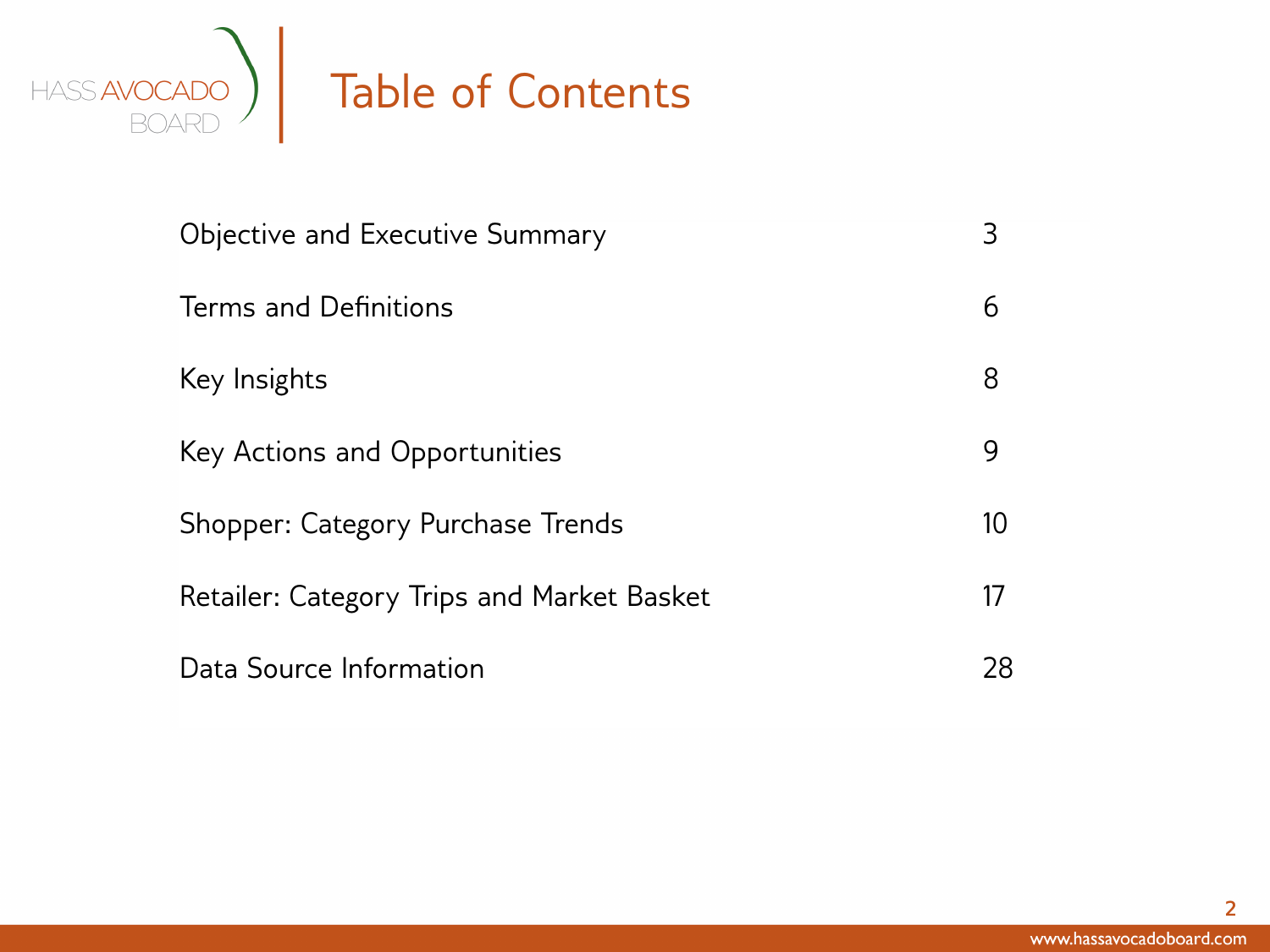

# Table of Contents
| Objective and Executive Summary | 3 |
| --- | --- |
| Terms and Definitions | 6 |
| Key Insights | 8 |
| Key Actions and Opportunities | 9 |
| Shopper: Category Purchase Trends | 10 |
| Retailer: Category Trips and Market Basket | 17 |
| Data Source Information | 28 |
2